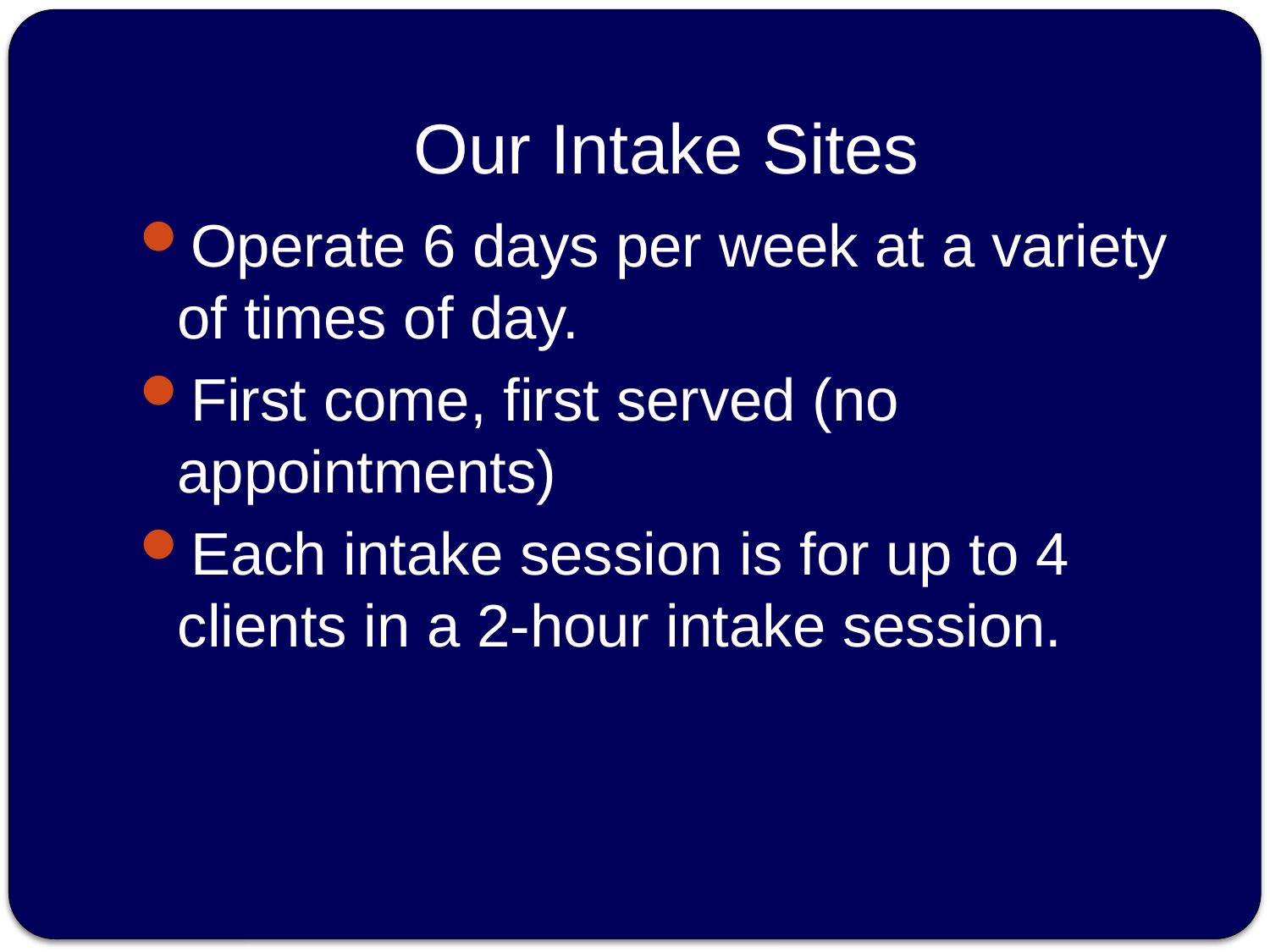

# Our Intake Sites
Operate 6 days per week at a variety of times of day.
First come, first served (no appointments)
Each intake session is for up to 4 clients in a 2-hour intake session.